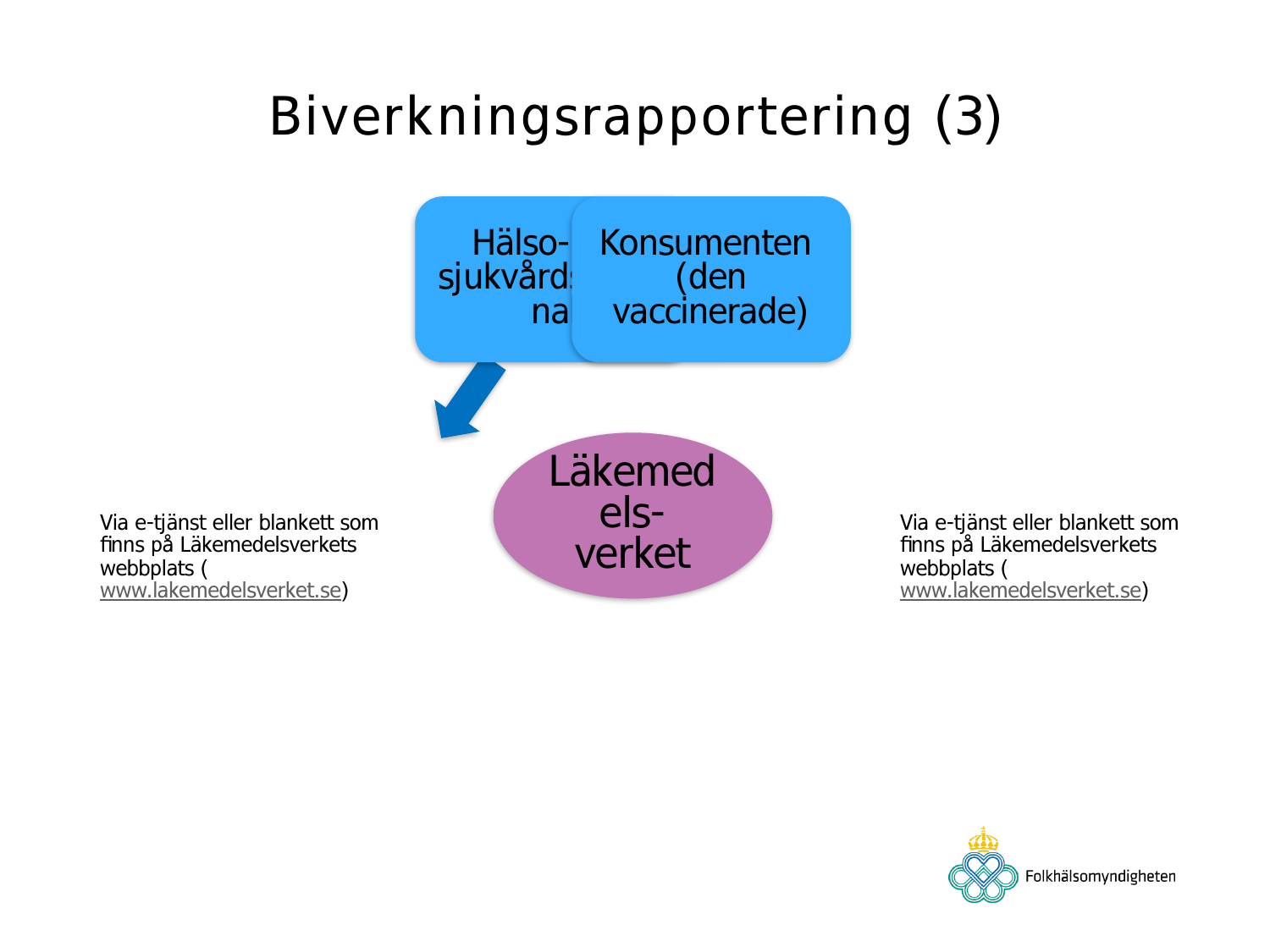

Biverkningsrapportering (3)
Läkemedels-verket
Via e-tjänst eller blankett som finns på Läkemedelsverkets webbplats (www.lakemedelsverket.se)

Via e-tjänst eller blankett som finns på Läkemedelsverkets webbplats (www.lakemedelsverket.se)